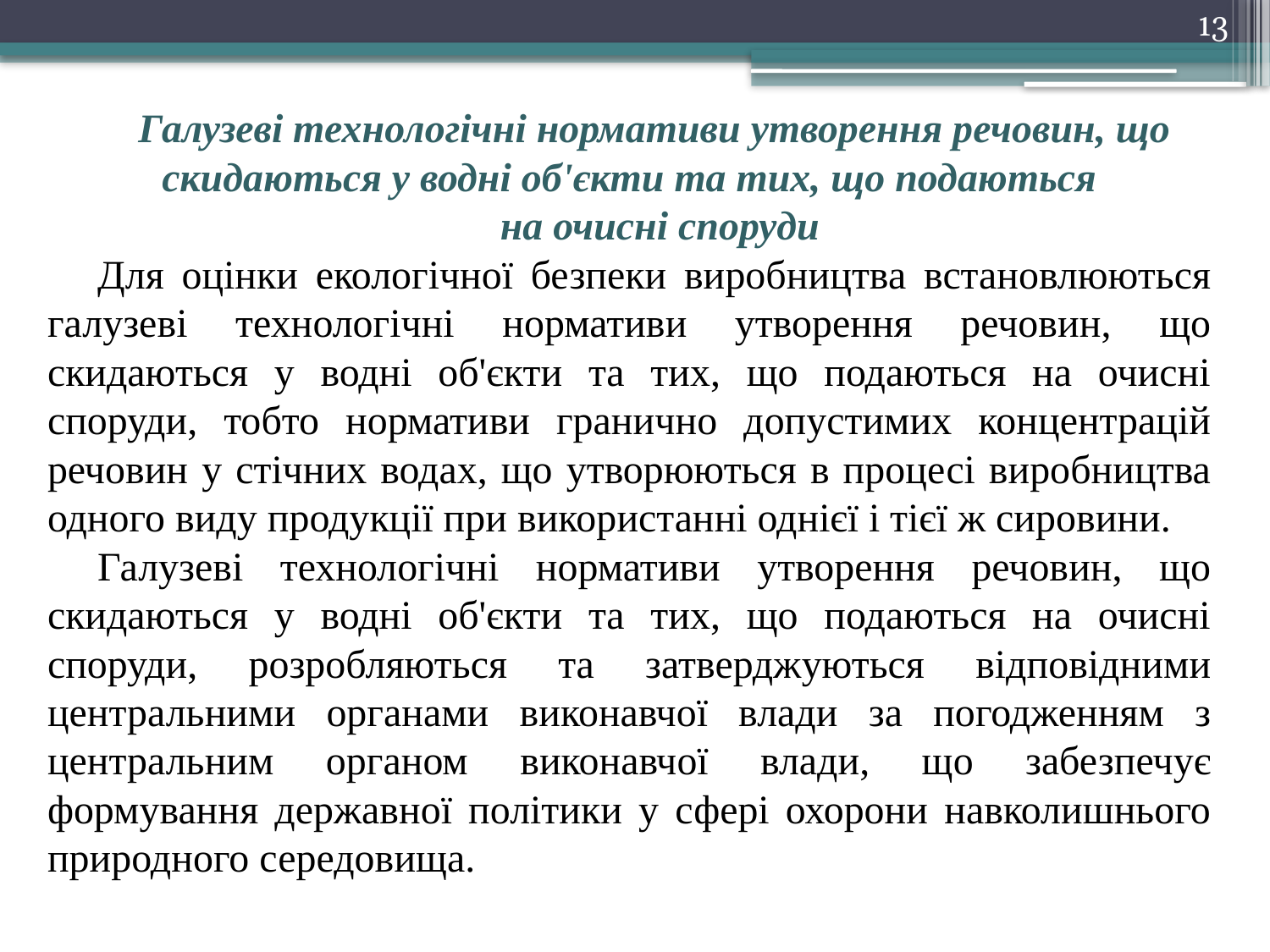

13
Галузеві технологічні нормативи утворення речовин, що скидаються у водні об'єкти та тих, що подаються
 на очисні споруди
Для оцінки екологічної безпеки виробництва встановлюються галузеві технологічні нормативи утворення речовин, що скидаються у водні об'єкти та тих, що подаються на очисні споруди, тобто нормативи гранично допустимих концентрацій речовин у стічних водах, що утворюються в процесі виробництва одного виду продукції при використанні однієї і тієї ж сировини.
Галузеві технологічні нормативи утворення речовин, що скидаються у водні об'єкти та тих, що подаються на очисні споруди, розробляються та затверджуються відповідними центральними органами виконавчої влади за погодженням з центральним органом виконавчої влади, що забезпечує формування державної політики у сфері охорони навколишнього природного середовища.